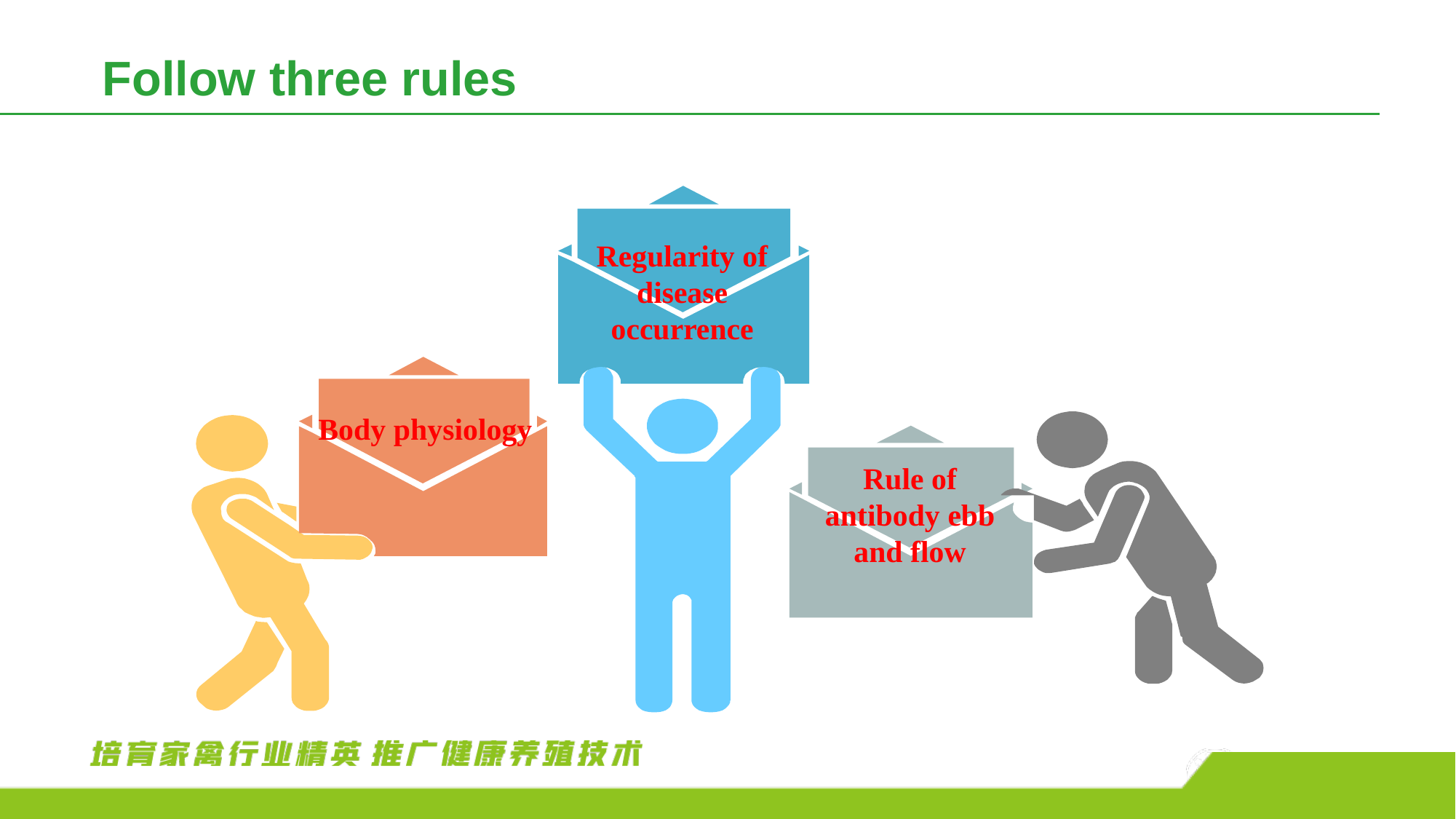

Follow three rules

Regularity of disease occurrence

Body physiology

Rule of antibody ebb and flow